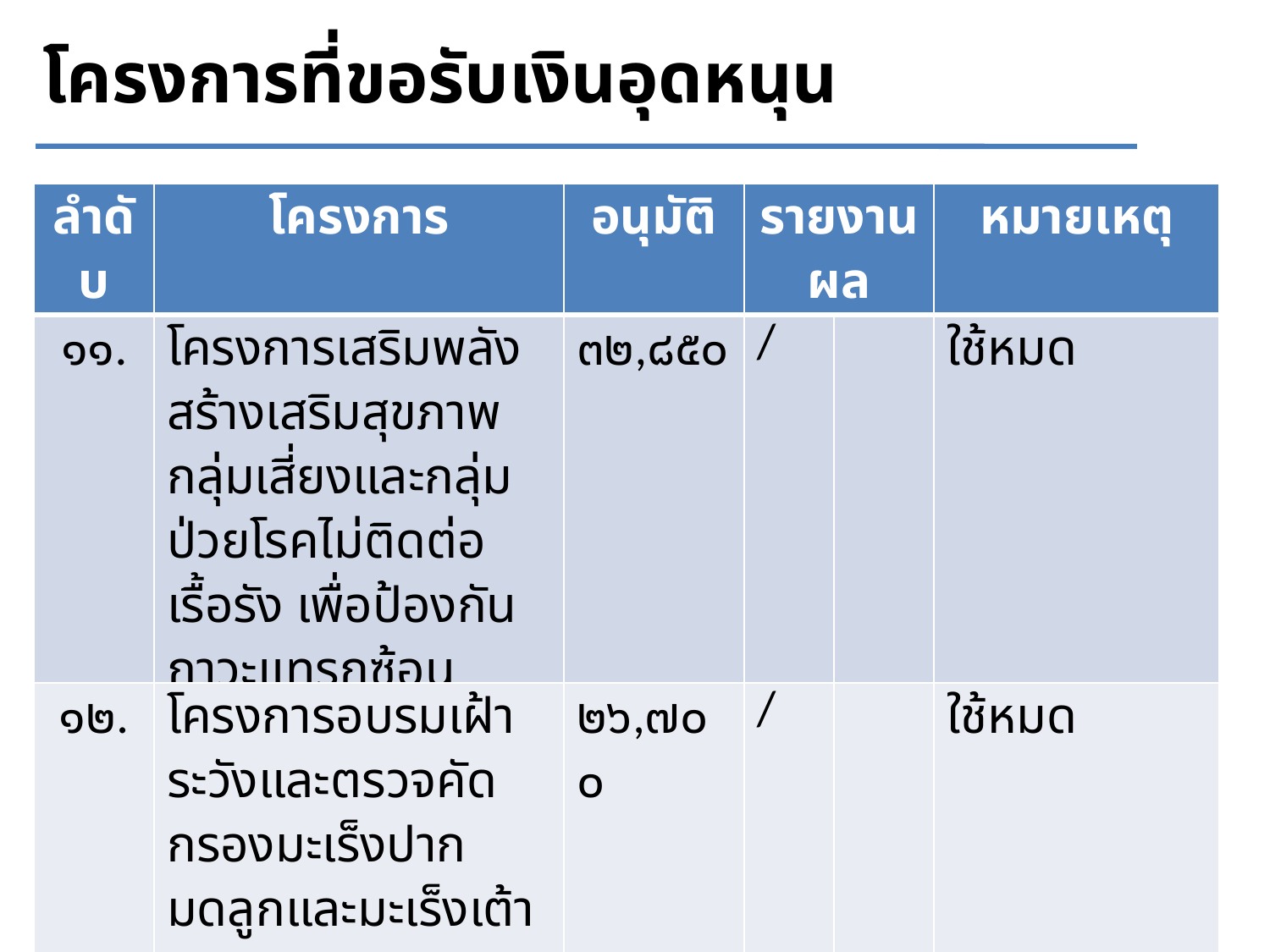

โครงการที่ขอรับเงินอุดหนุน

| ลำดับ | โครงการ | อนุมัติ | รายงานผล |  | หมายเหตุ |
| --- | --- | --- | --- | --- | --- |
| ๑๑. | โครงการเสริมพลังสร้างเสริมสุขภาพกลุ่มเสี่ยงและกลุ่มป่วยโรคไม่ติดต่อเรื้อรัง เพื่อป้องกันภาวะแทรกซ้อน | ๓๒,๘๕๐ | / |  | ใช้หมด |
| ๑๒. | โครงการอบรมเฝ้าระวังและตรวจคัดกรองมะเร็งปากมดลูกและมะเร็งเต้านม | ๒๖,๗๐๐ | / |  | ใช้หมด |
| ๑๓. | โครงการป้องกันควบคุมโรคไข้เลือดออก | ๒๔,๐๐๐ | / |  | ใช้หมด |